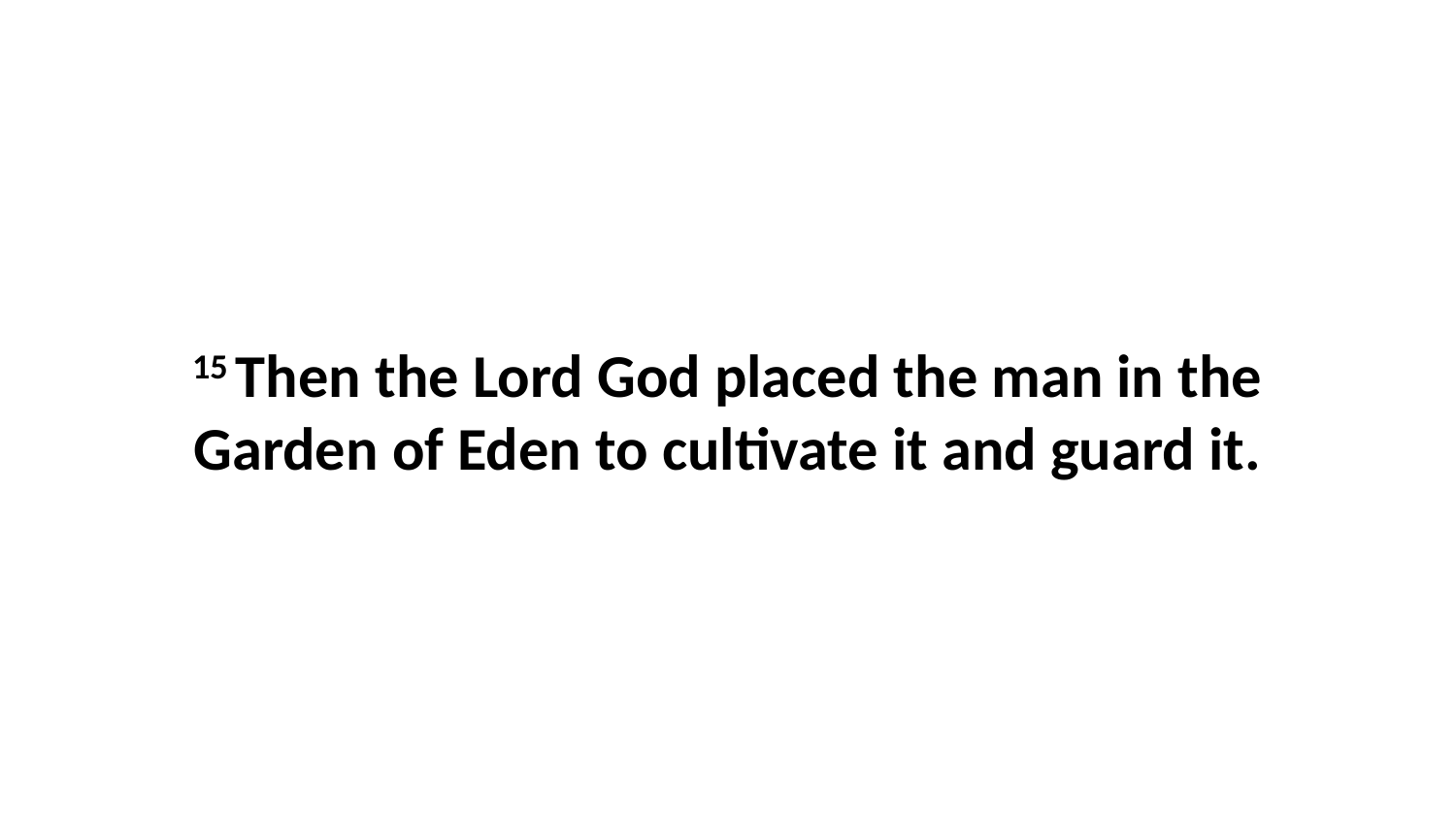

15 Then the Lord God placed the man in the Garden of Eden to cultivate it and guard it.